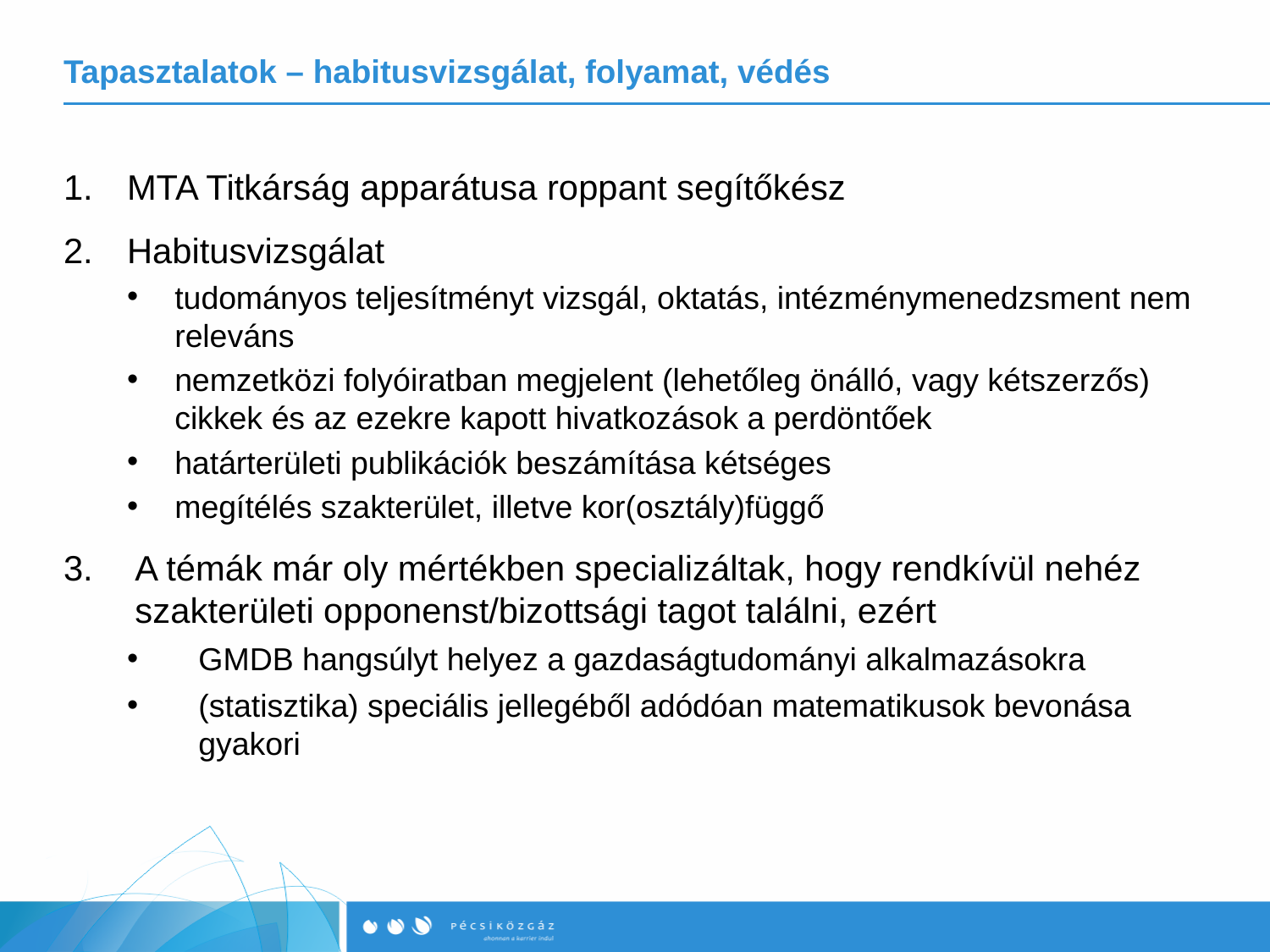

# Tapasztalatok – habitusvizsgálat, folyamat, védés
MTA Titkárság apparátusa roppant segítőkész
Habitusvizsgálat
tudományos teljesítményt vizsgál, oktatás, intézménymenedzsment nem releváns
nemzetközi folyóiratban megjelent (lehetőleg önálló, vagy kétszerzős) cikkek és az ezekre kapott hivatkozások a perdöntőek
határterületi publikációk beszámítása kétséges
megítélés szakterület, illetve kor(osztály)függő
A témák már oly mértékben specializáltak, hogy rendkívül nehéz szakterületi opponenst/bizottsági tagot találni, ezért
GMDB hangsúlyt helyez a gazdaságtudományi alkalmazásokra
(statisztika) speciális jellegéből adódóan matematikusok bevonása gyakori